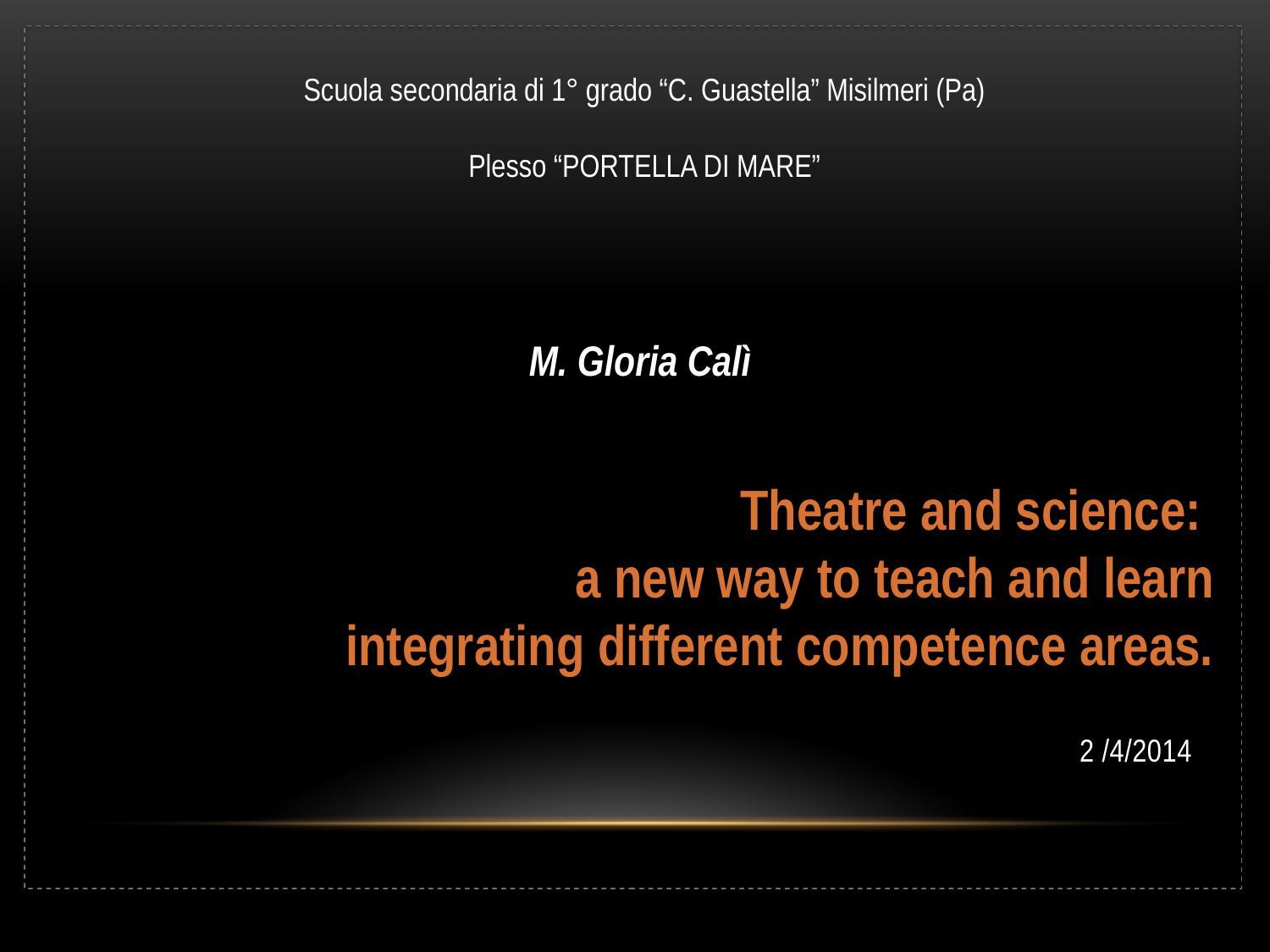

Scuola secondaria di 1° grado “C. Guastella” Misilmeri (Pa)

Plesso “PORTELLA DI MARE”
M. Gloria Calì
# Theatre and science: a new way to teach and learn integrating different competence areas.
2 /4/2014